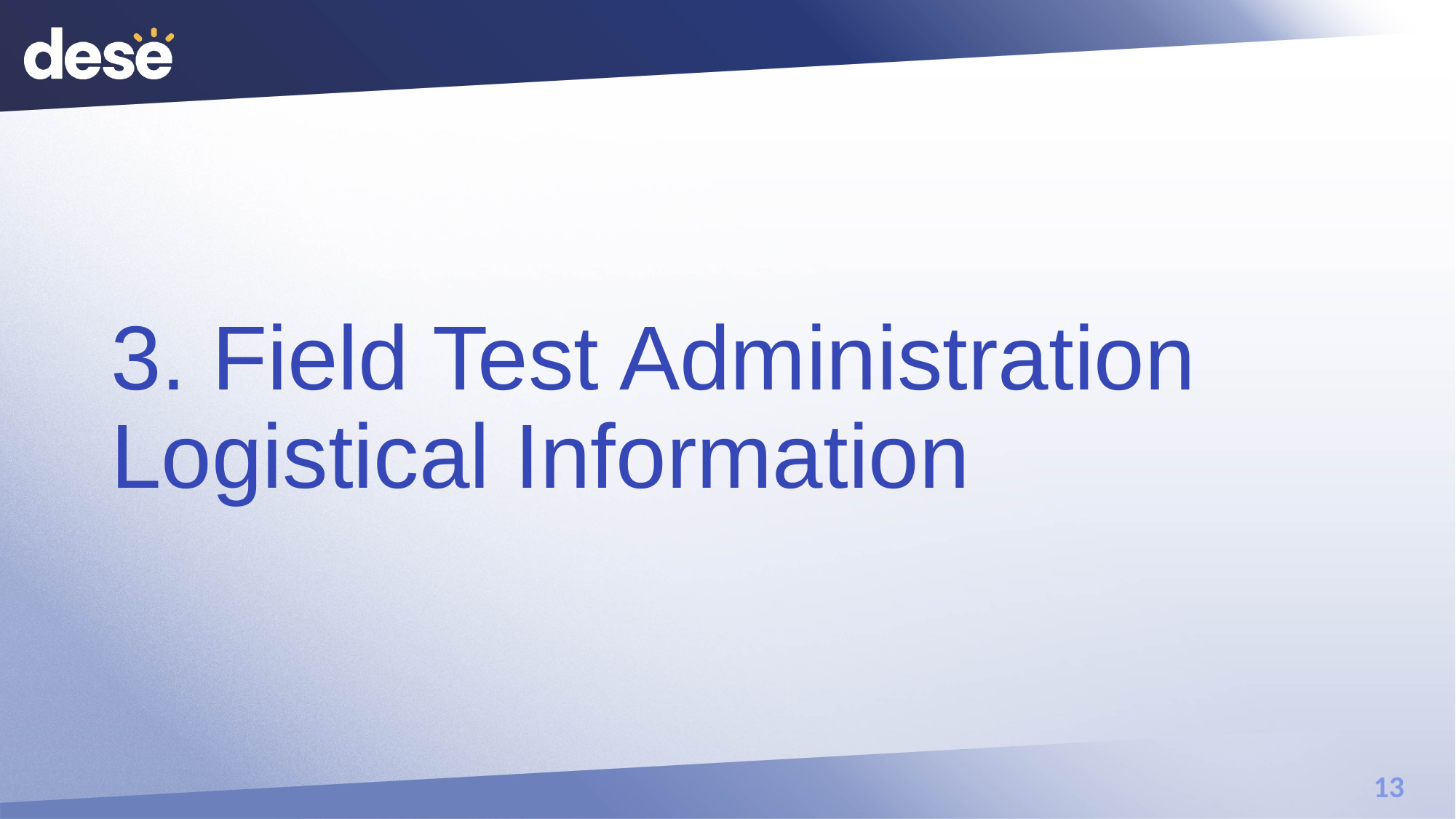

# 3. Field Test Administration Logistical Information